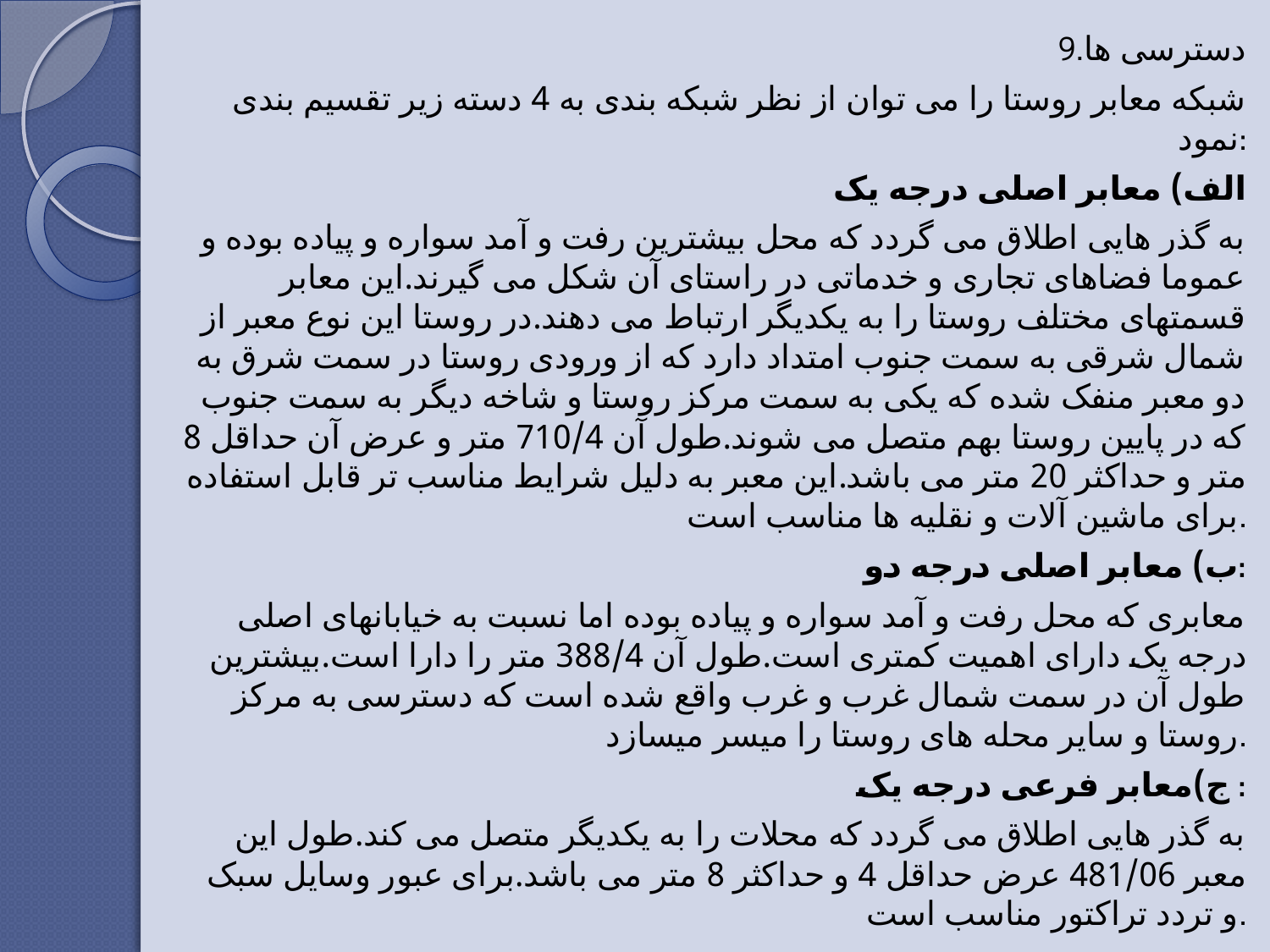

9.دسترسی ها
شبکه معابر روستا را می توان از نظر شبکه بندی به 4 دسته زیر تقسیم بندی نمود:
الف) معابر اصلی درجه یک
به گذر هایی اطلاق می گردد که محل بیشترین رفت و آمد سواره و پیاده بوده و عموما فضاهای تجاری و خدماتی در راستای آن شکل می گیرند.این معابر قسمتهای مختلف روستا را به یکدیگر ارتباط می دهند.در روستا این نوع معبر از شمال شرقی به سمت جنوب امتداد دارد که از ورودی روستا در سمت شرق به دو معبر منفک شده که یکی به سمت مرکز روستا و شاخه دیگر به سمت جنوب که در پایین روستا بهم متصل می شوند.طول آن 710/4 متر و عرض آن حداقل 8 متر و حداکثر 20 متر می باشد.این معبر به دلیل شرایط مناسب تر قابل استفاده برای ماشین آلات و نقلیه ها مناسب است.
ب) معابر اصلی درجه دو:
معابری که محل رفت و آمد سواره و پیاده بوده اما نسبت به خیابانهای اصلی درجه یک دارای اهمیت کمتری است.طول آن 388/4 متر را دارا است.بیشترین طول آن در سمت شمال غرب و غرب واقع شده است که دسترسی به مرکز روستا و سایر محله های روستا را میسر میسازد.
 ج)معابر فرعی درجه یک :
به گذر هایی اطلاق می گردد که محلات را به یکدیگر متصل می کند.طول این معبر 481/06 عرض حداقل 4 و حداکثر 8 متر می باشد.برای عبور وسایل سبک و تردد تراکتور مناسب است.